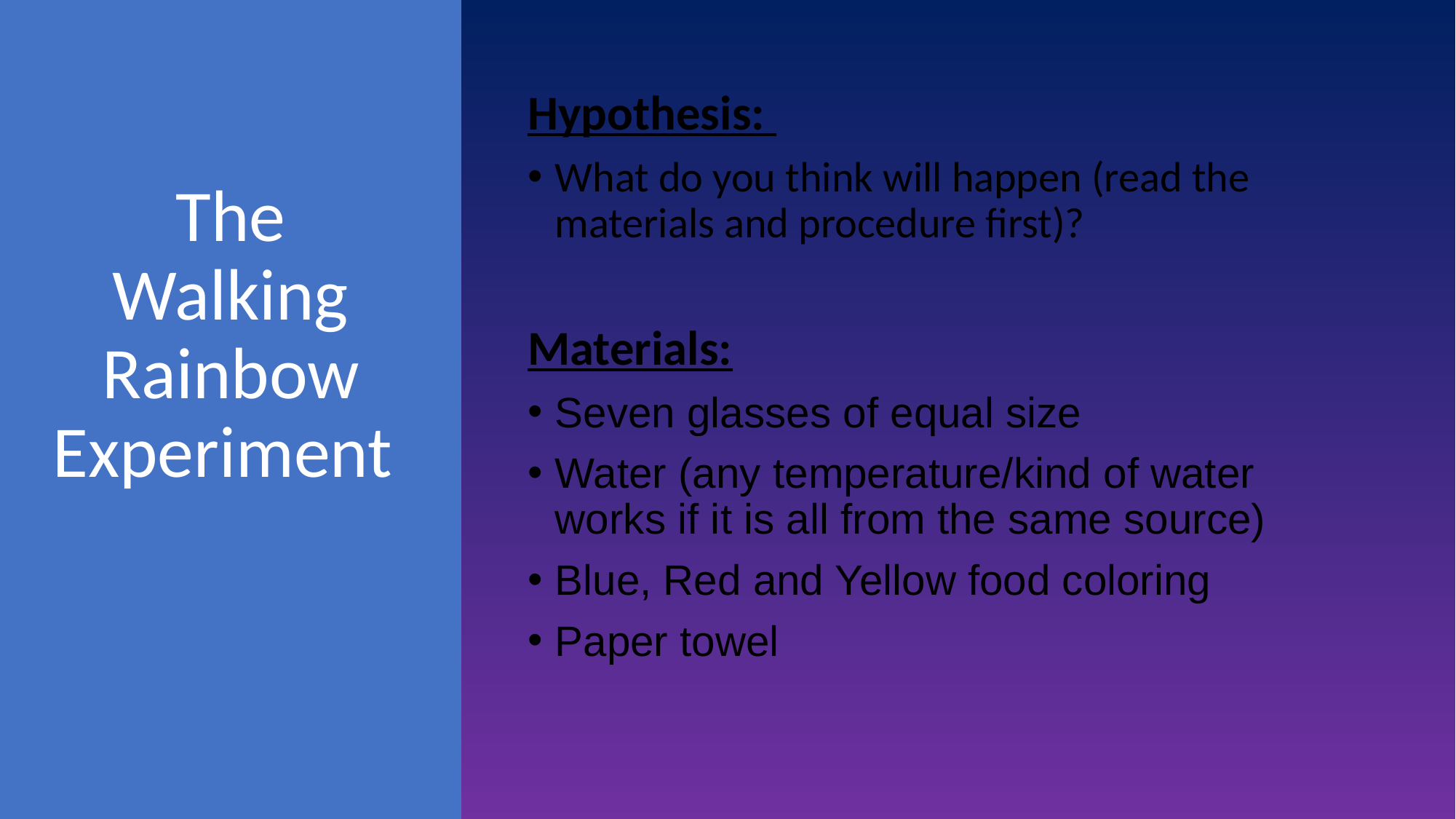

Hypothesis:
What do you think will happen (read the materials and procedure first)?

Materials:
Seven glasses of equal size
Water (any temperature/kind of water works if it is all from the same source)
Blue, Red and Yellow food coloring
Paper towel

# The Walking Rainbow Experiment